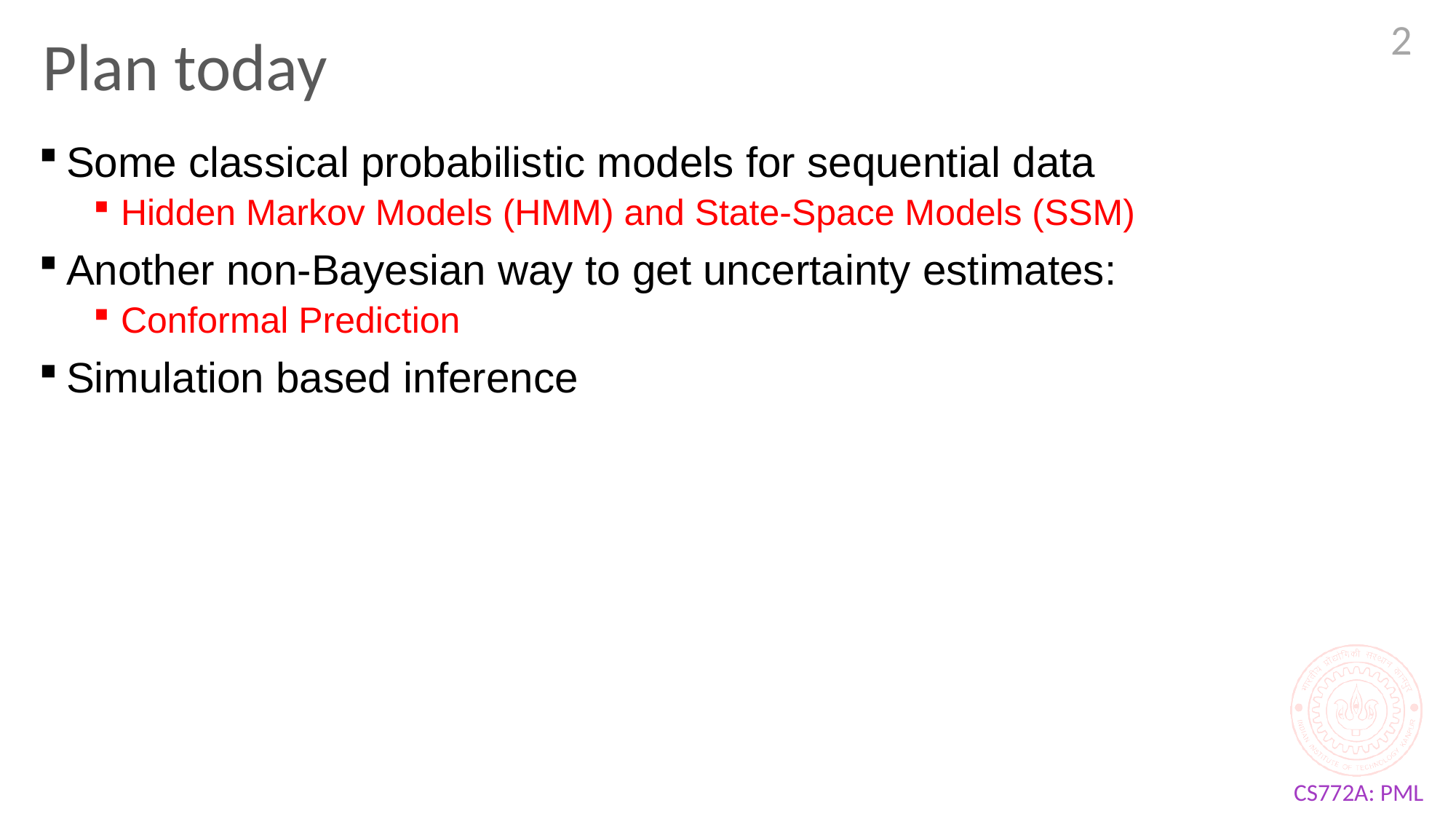

2
# Plan today
Some classical probabilistic models for sequential data
Hidden Markov Models (HMM) and State-Space Models (SSM)
Another non-Bayesian way to get uncertainty estimates:
Conformal Prediction
Simulation based inference